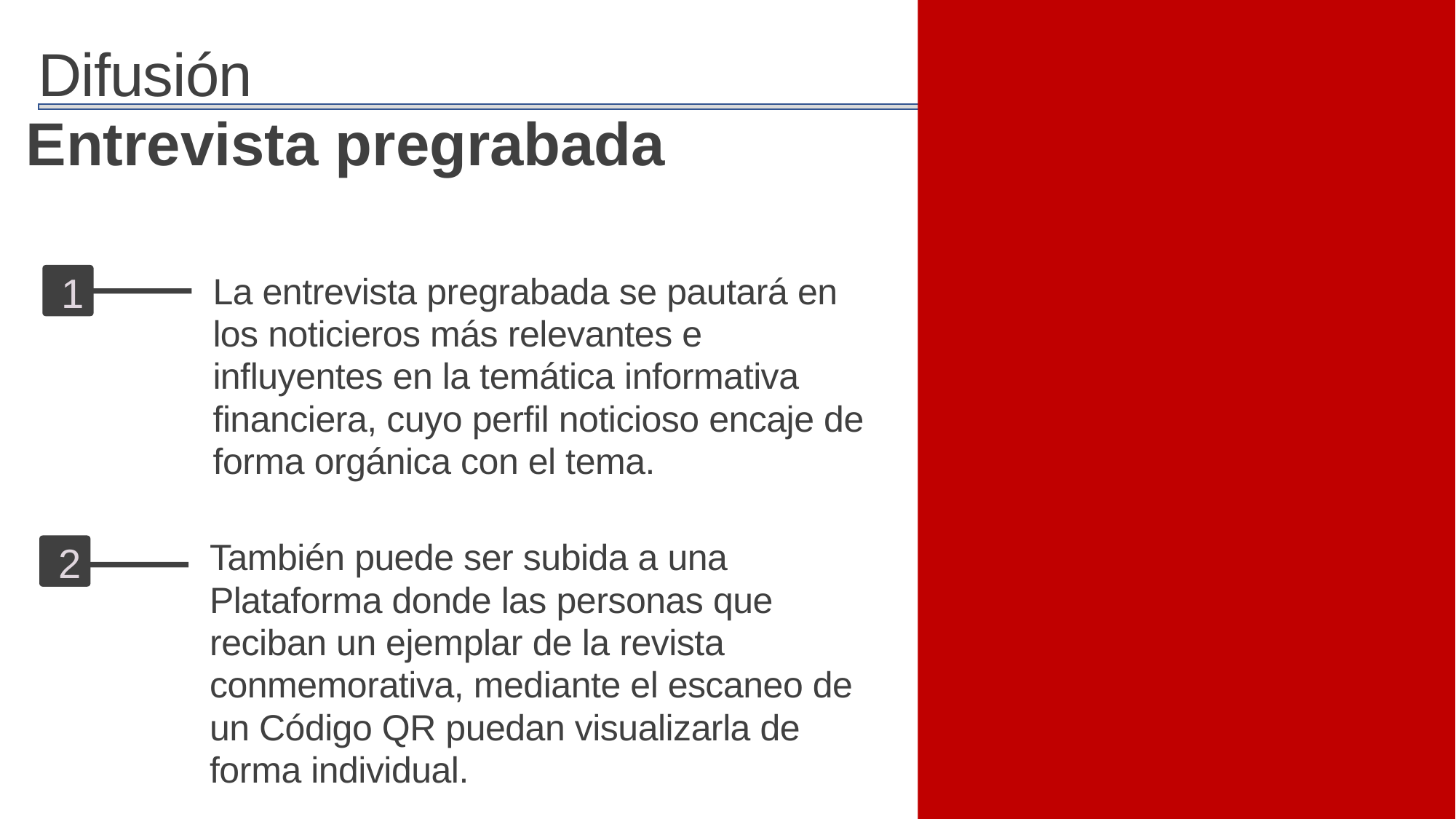

Difusión
Entrevista pregrabada

La entrevista pregrabada se pautará en los noticieros más relevantes e influyentes en la temática informativa financiera, cuyo perfil noticioso encaje de forma orgánica con el tema.
1

También puede ser subida a una Plataforma donde las personas que reciban un ejemplar de la revista conmemorativa, mediante el escaneo de un Código QR puedan visualizarla de forma individual.
2